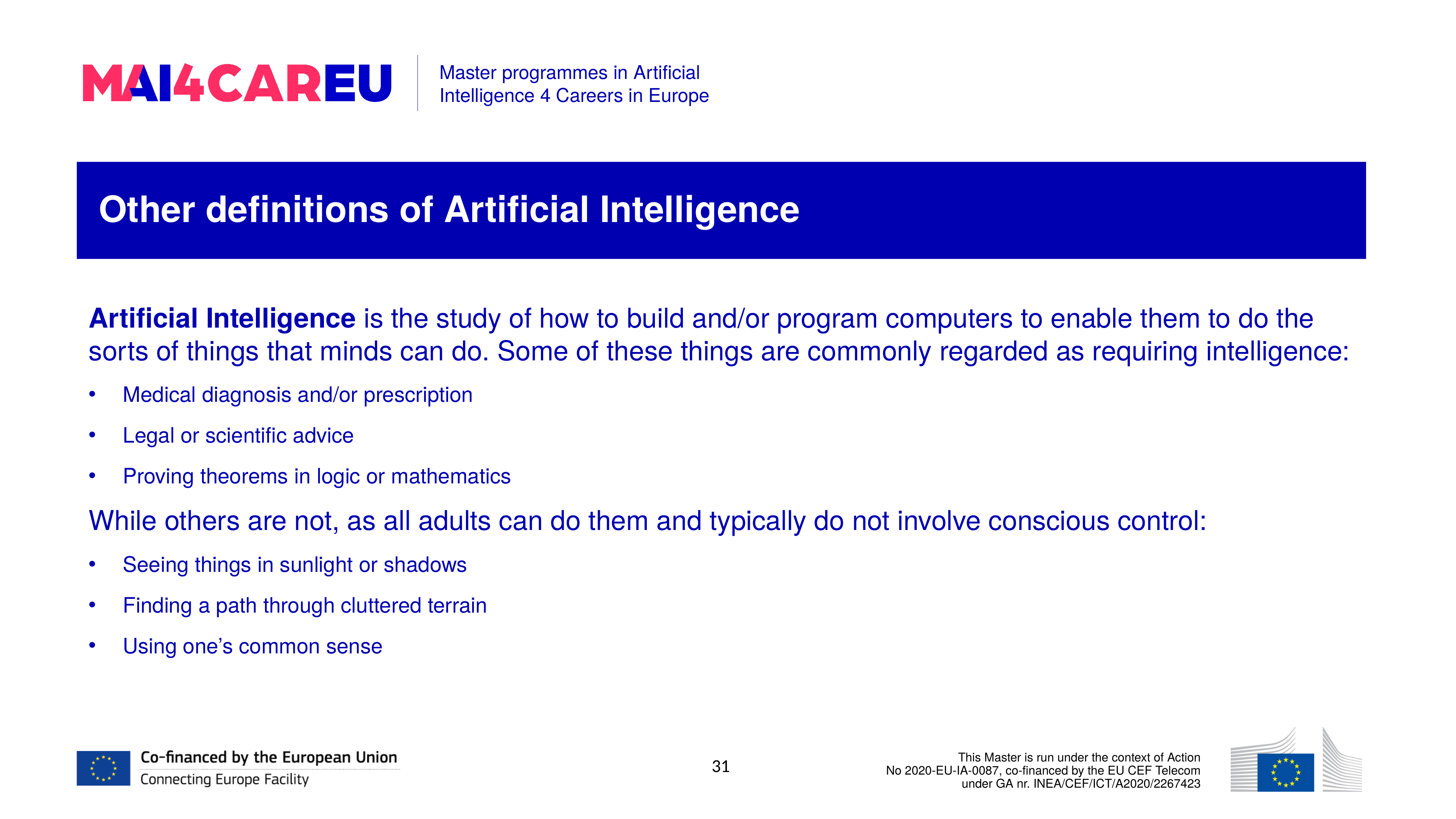

Other definitions of Artificial Intelligence
Artificial Intelligence is the study of how to build and/or program computers to enable them to do the sorts of things that minds can do. Some of these things are commonly regarded as requiring intelligence:
Medical diagnosis and/or prescription
Legal or scientific advice
Proving theorems in logic or mathematics
While others are not, as all adults can do them and typically do not involve conscious control:
Seeing things in sunlight or shadows
Finding a path through cluttered terrain
Using one’s common sense
31